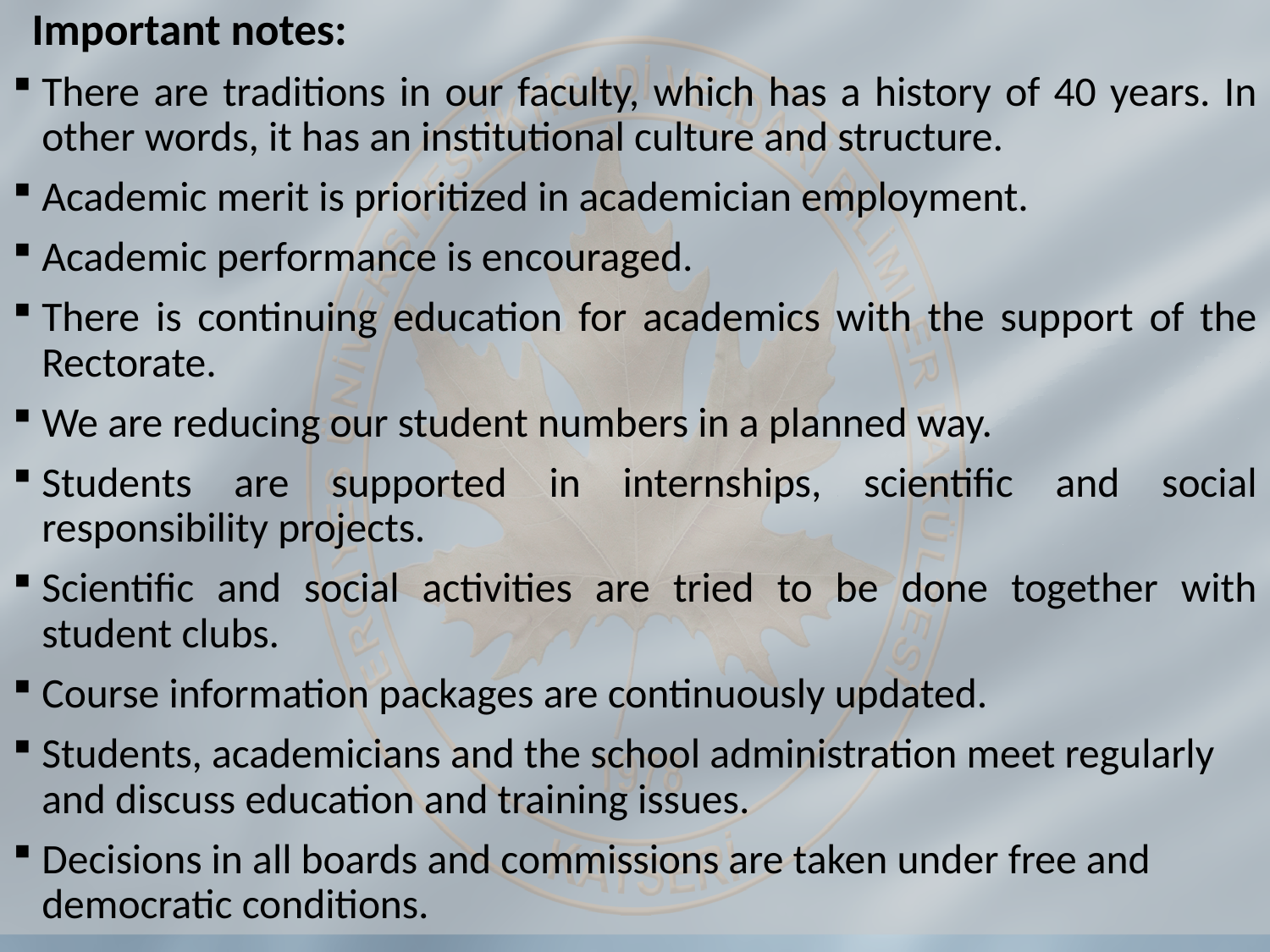

Important notes:
There are traditions in our faculty, which has a history of 40 years. In other words, it has an institutional culture and structure.
Academic merit is prioritized in academician employment.
Academic performance is encouraged.
There is continuing education for academics with the support of the Rectorate.
We are reducing our student numbers in a planned way.
Students are supported in internships, scientific and social responsibility projects.
Scientific and social activities are tried to be done together with student clubs.
Course information packages are continuously updated.
Students, academicians and the school administration meet regularly and discuss education and training issues.
Decisions in all boards and commissions are taken under free and democratic conditions.